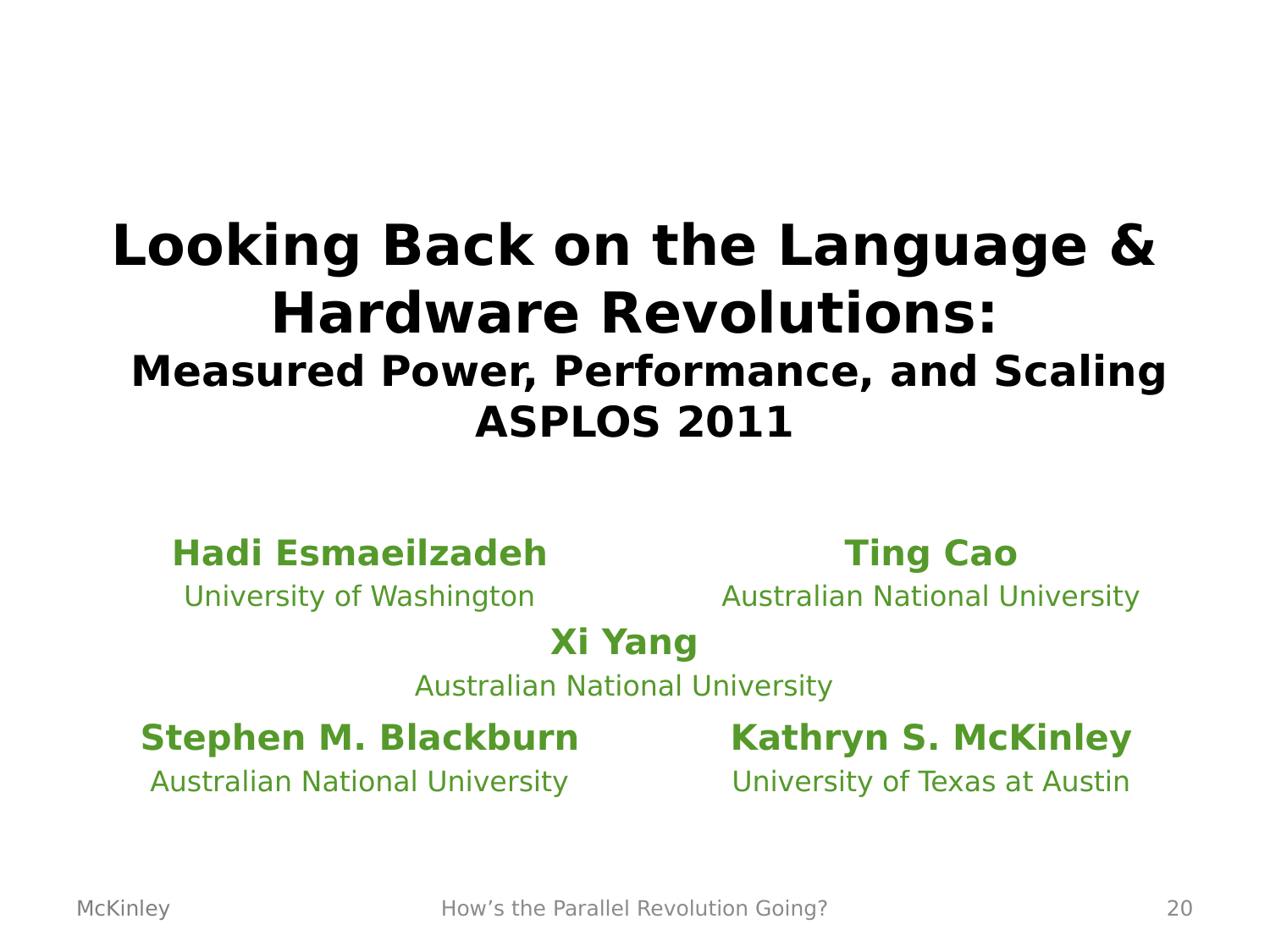

# Looking Back on the Language & Hardware Revolutions: Measured Power, Performance, and Scaling ASPLOS 2011

Hadi Esmaeilzadeh
University of Washington
Ting Cao
Australian National University
Xi Yang
Australian National University
Stephen M. Blackburn
Australian National University
Kathryn S. McKinley
University of Texas at Austin
McKinley
How’s the Parallel Revolution Going?
20